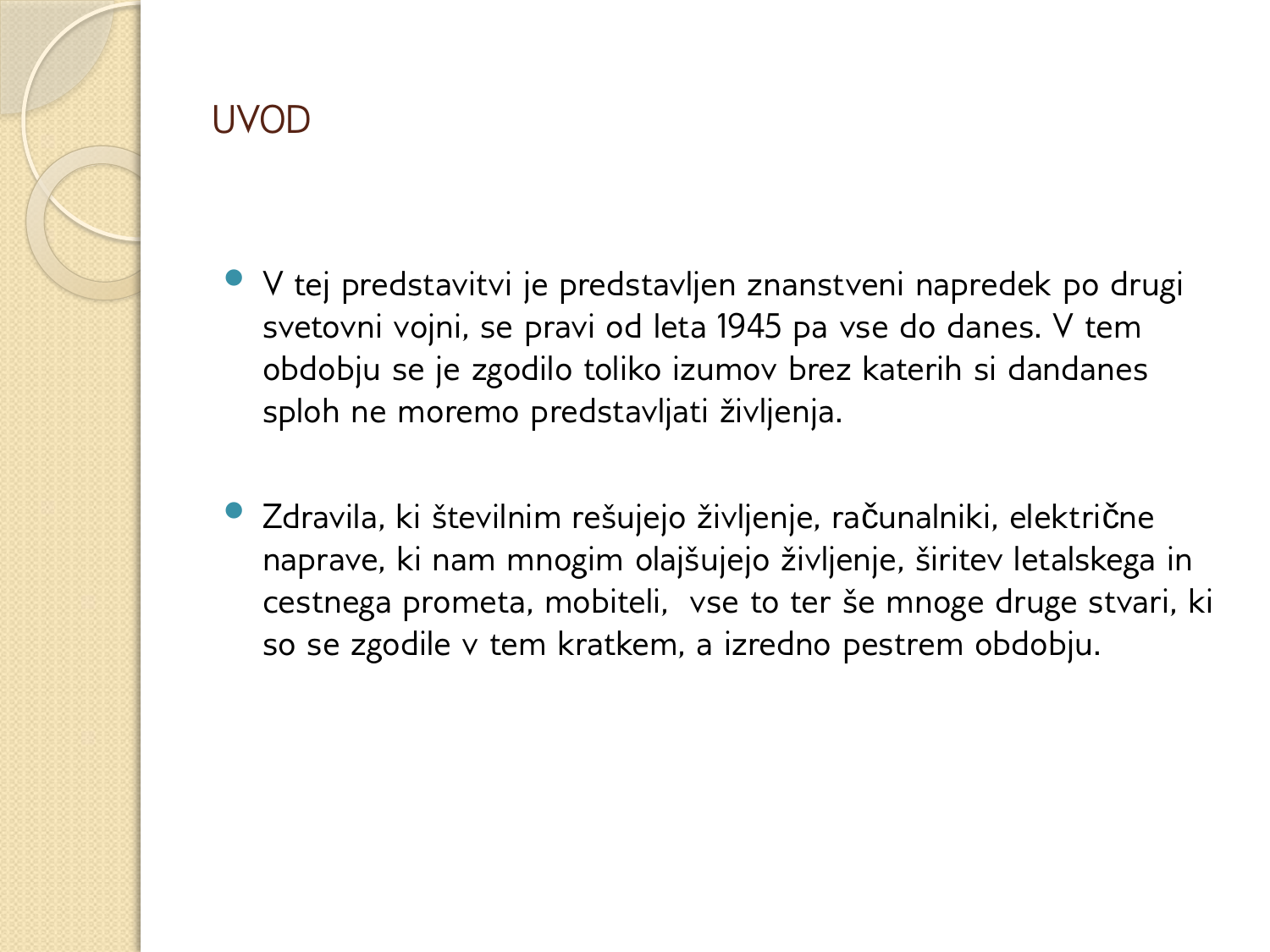

# UVOD

V tej predstavitvi je predstavljen znanstveni napredek po drugi svetovni vojni, se pravi od leta 1945 pa vse do danes. V tem obdobju se je zgodilo toliko izumov brez katerih si dandanes sploh ne moremo predstavljati življenja.

Zdravila, ki številnim rešujejo življenje, računalniki, električne naprave, ki nam mnogim olajšujejo življenje, širitev letalskega in cestnega prometa, mobiteli,  vse to ter še mnoge druge stvari, ki so se zgodile v tem kratkem, a izredno pestrem obdobju.